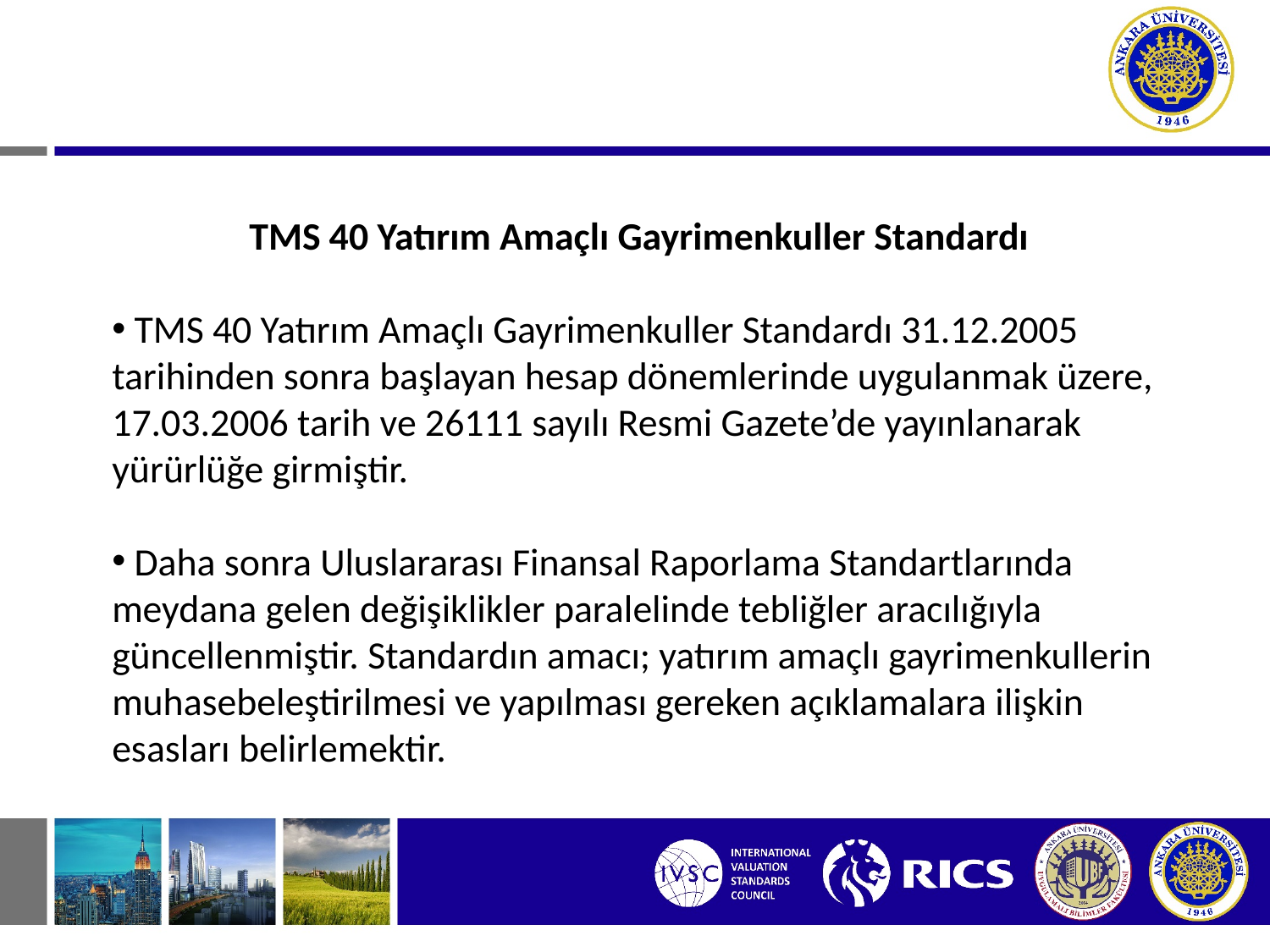

TMS 40 Yatırım Amaçlı Gayrimenkuller Standardı

 TMS 40 Yatırım Amaçlı Gayrimenkuller Standardı 31.12.2005 tarihinden sonra başlayan hesap dönemlerinde uygulanmak üzere, 17.03.2006 tarih ve 26111 sayılı Resmi Gazete’de yayınlanarak yürürlüğe girmiştir.

 Daha sonra Uluslararası Finansal Raporlama Standartlarında meydana gelen değişiklikler paralelinde tebliğler aracılığıyla güncellenmiştir. Standardın amacı; yatırım amaçlı gayrimenkullerin muhasebeleştirilmesi ve yapılması gereken açıklamalara ilişkin esasları belirlemektir.